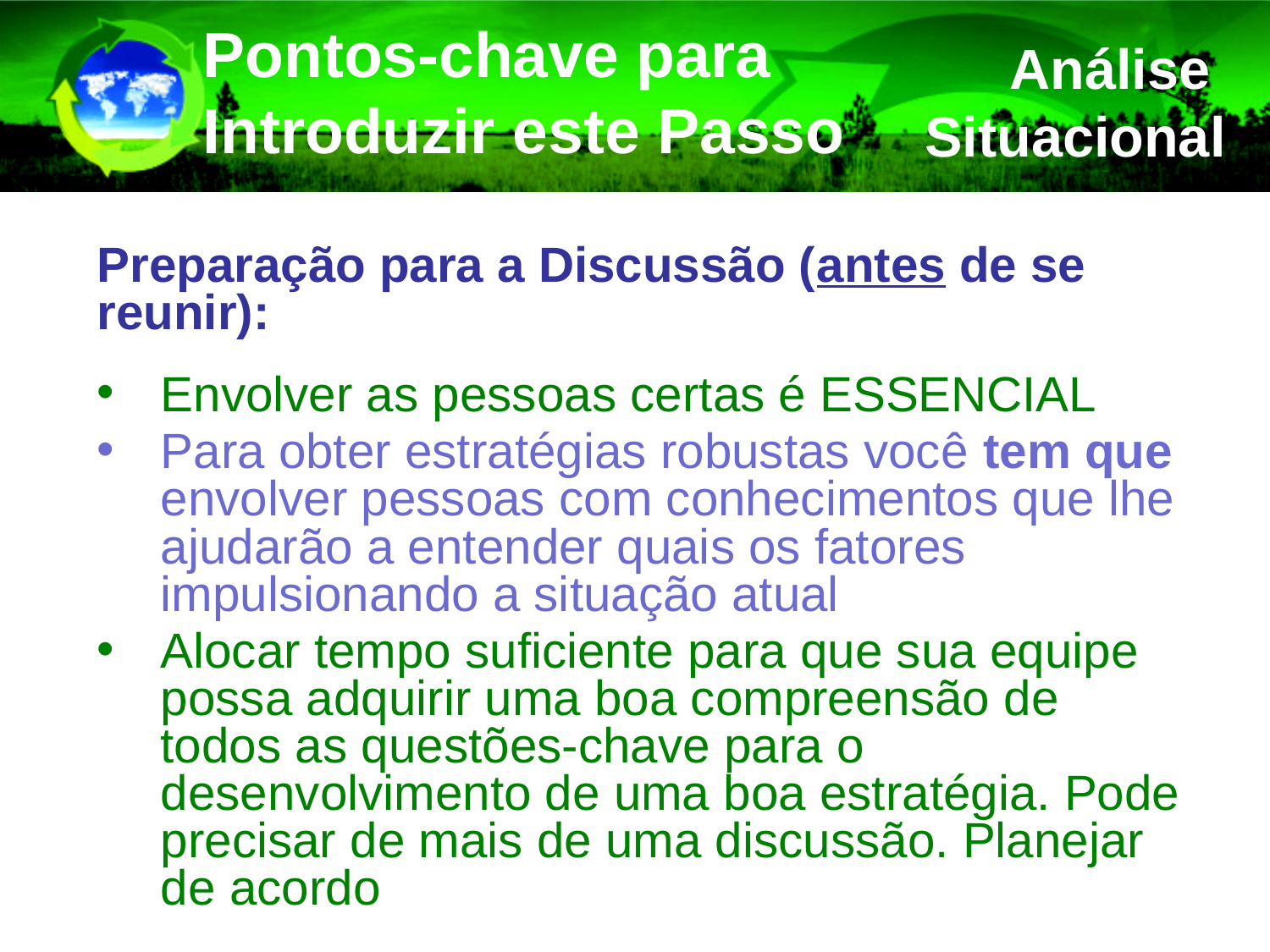

Pontos-chave para Introduzir este Passo
Análise  Situacional

Preparação para a Discussão (antes de se reunir):

Envolver as pessoas certas é ESSENCIAL
Para obter estratégias robustas você tem que envolver pessoas com conhecimentos que lhe ajudarão a entender quais os fatores impulsionando a situação atual
Alocar tempo suficiente para que sua equipe possa adquirir uma boa compreensão de todos as questões-chave para o desenvolvimento de uma boa estratégia. Pode precisar de mais de uma discussão. Planejar de acordo